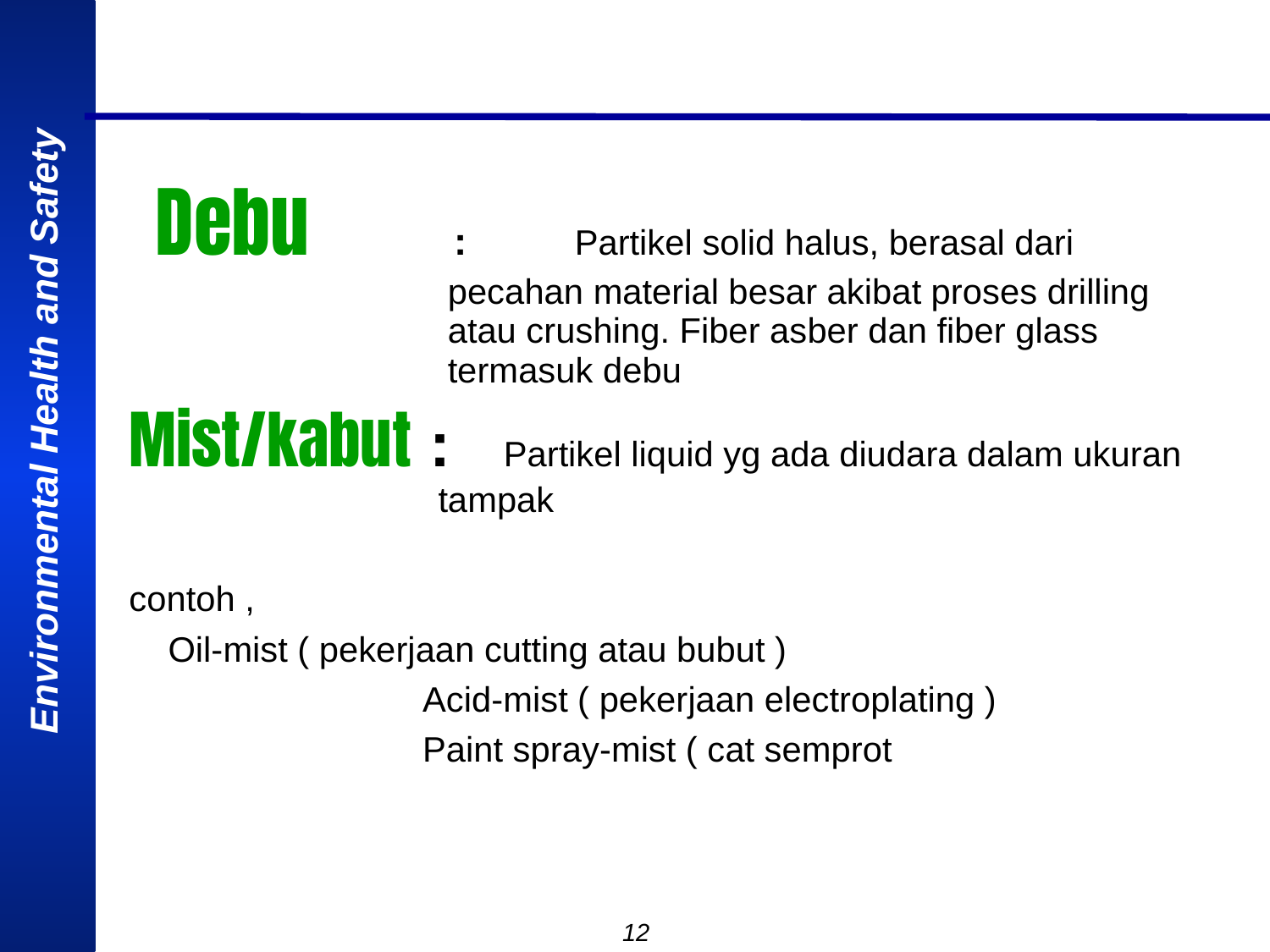

Debu            : 	Partikel solid halus, berasal dari pecahan material besar akibat proses drilling atau crushing. Fiber asber dan fiber glass termasuk debu
Mist/kabut :   Partikel liquid yg ada diudara dalam ukuran tampak

contoh ,
    Oil-mist ( pekerjaan cutting atau bubut )
	  Acid-mist ( pekerjaan electroplating )
	  Paint spray-mist ( cat semprot